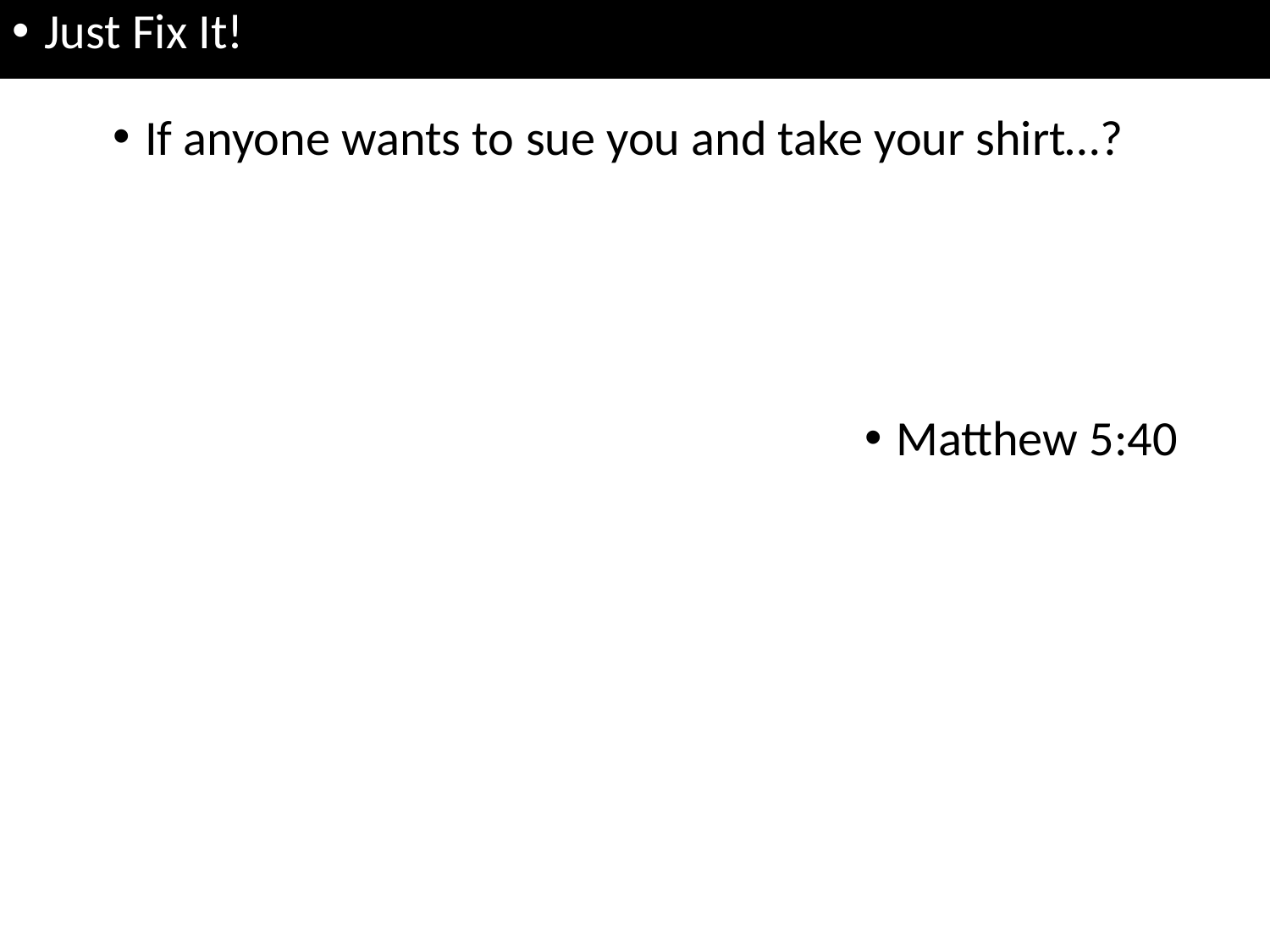

Just Fix It!
If anyone wants to sue you and take your shirt…?
Matthew 5:40